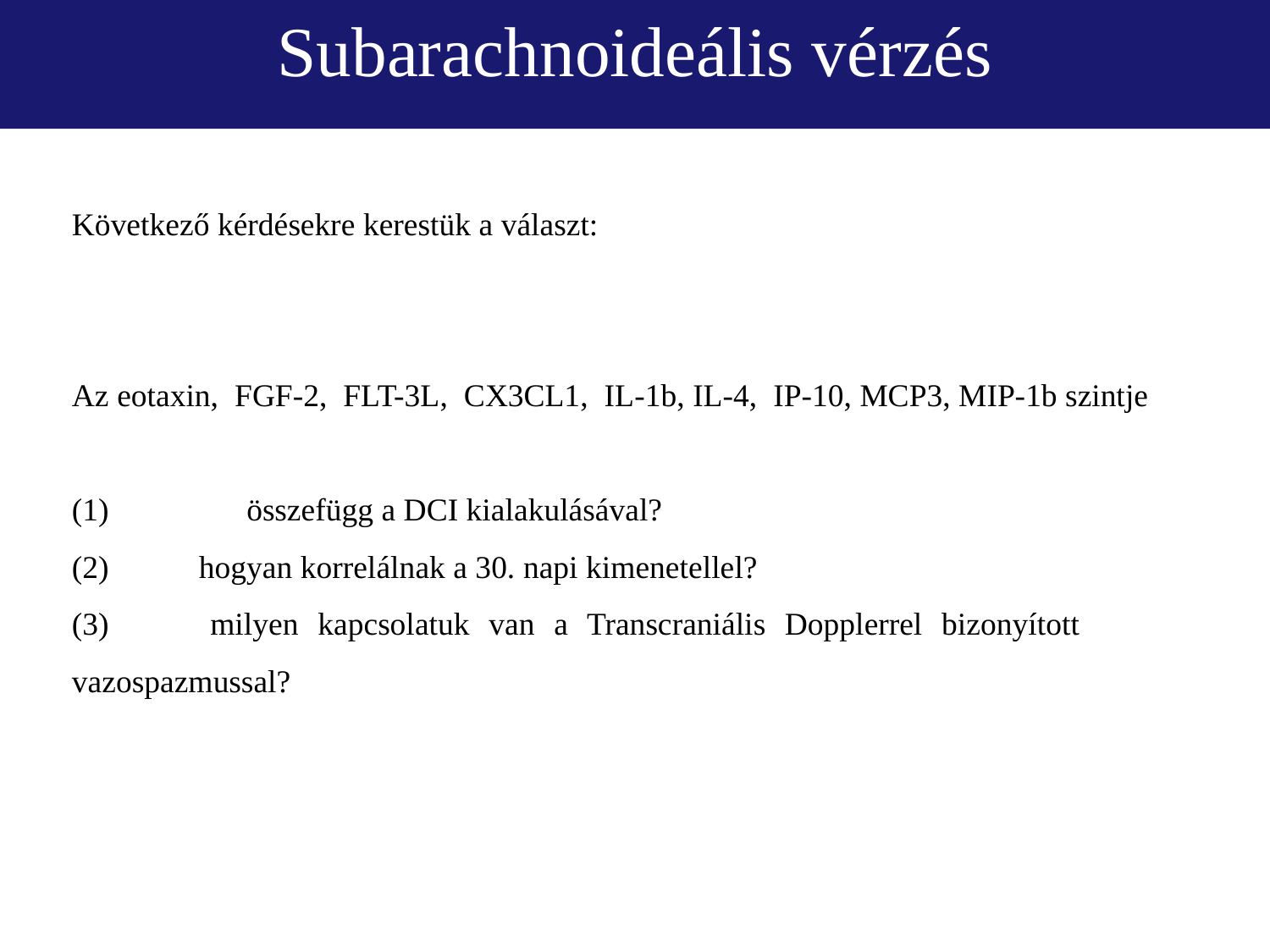

Subarachnoideális vérzés
Következő kérdésekre kerestük a választ:

Az eotaxin,  FGF-2,  FLT-3L,  CX3CL1,  IL-1b, IL-4,  IP-10, MCP3, MIP-1b szintje

(1)		összefügg a DCI kialakulásával?
(2) 	hogyan korrelálnak a 30. napi kimenetellel?
(3) 	milyen kapcsolatuk van a Transcraniális Dopplerrel bizonyított 	vazospazmussal?